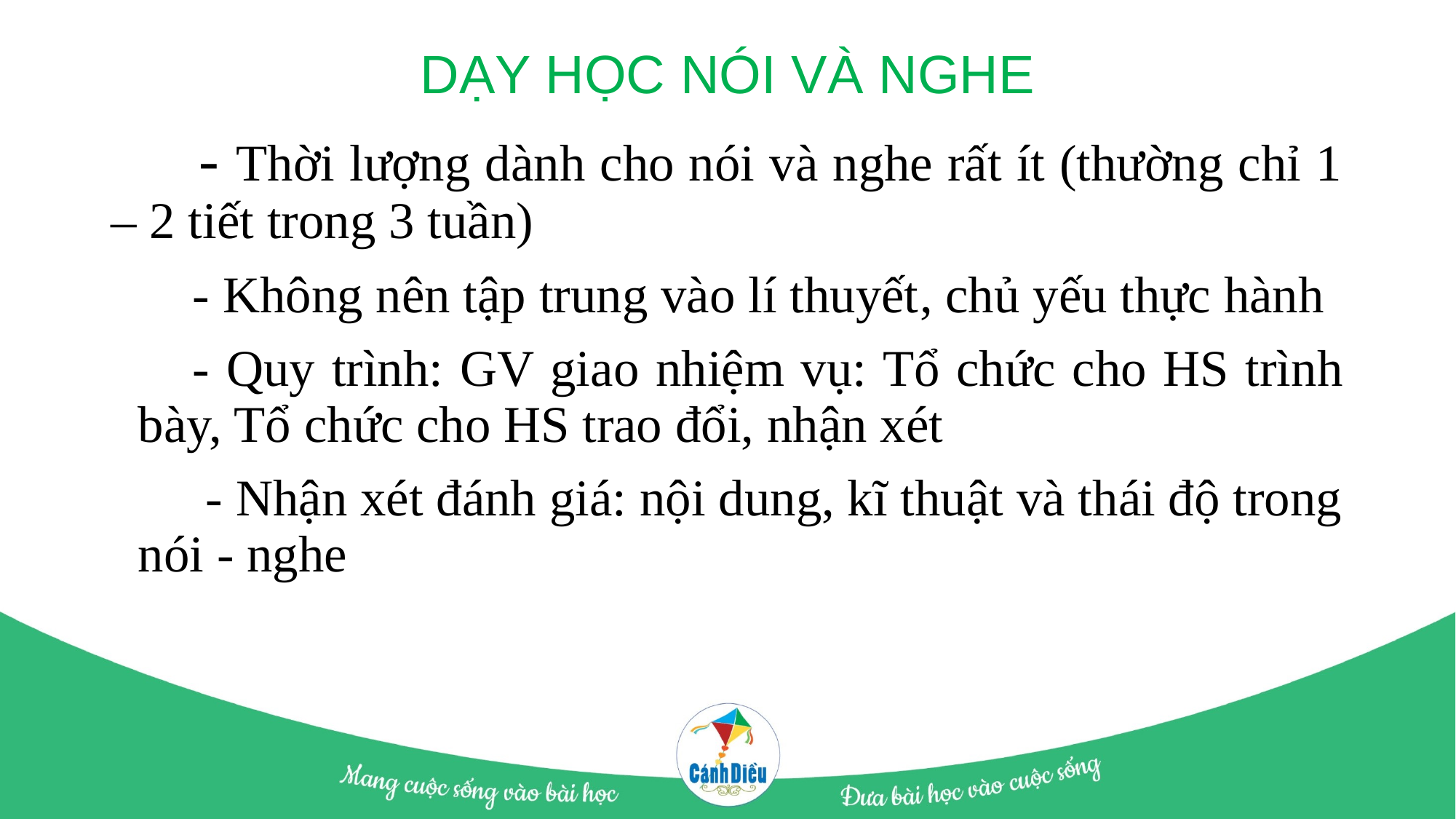

# DẠY HỌC NÓI VÀ NGHE
  - Thời lượng dành cho nói và nghe rất ít (thường chỉ 1 – 2 tiết trong 3 tuần)
- Không nên tập trung vào lí thuyết, chủ yếu thực hành
- Quy trình: GV giao nhiệm vụ: Tổ chức cho HS trình bày, Tổ chức cho HS trao đổi, nhận xét
 - Nhận xét đánh giá: nội dung, kĩ thuật và thái độ trong nói - nghe